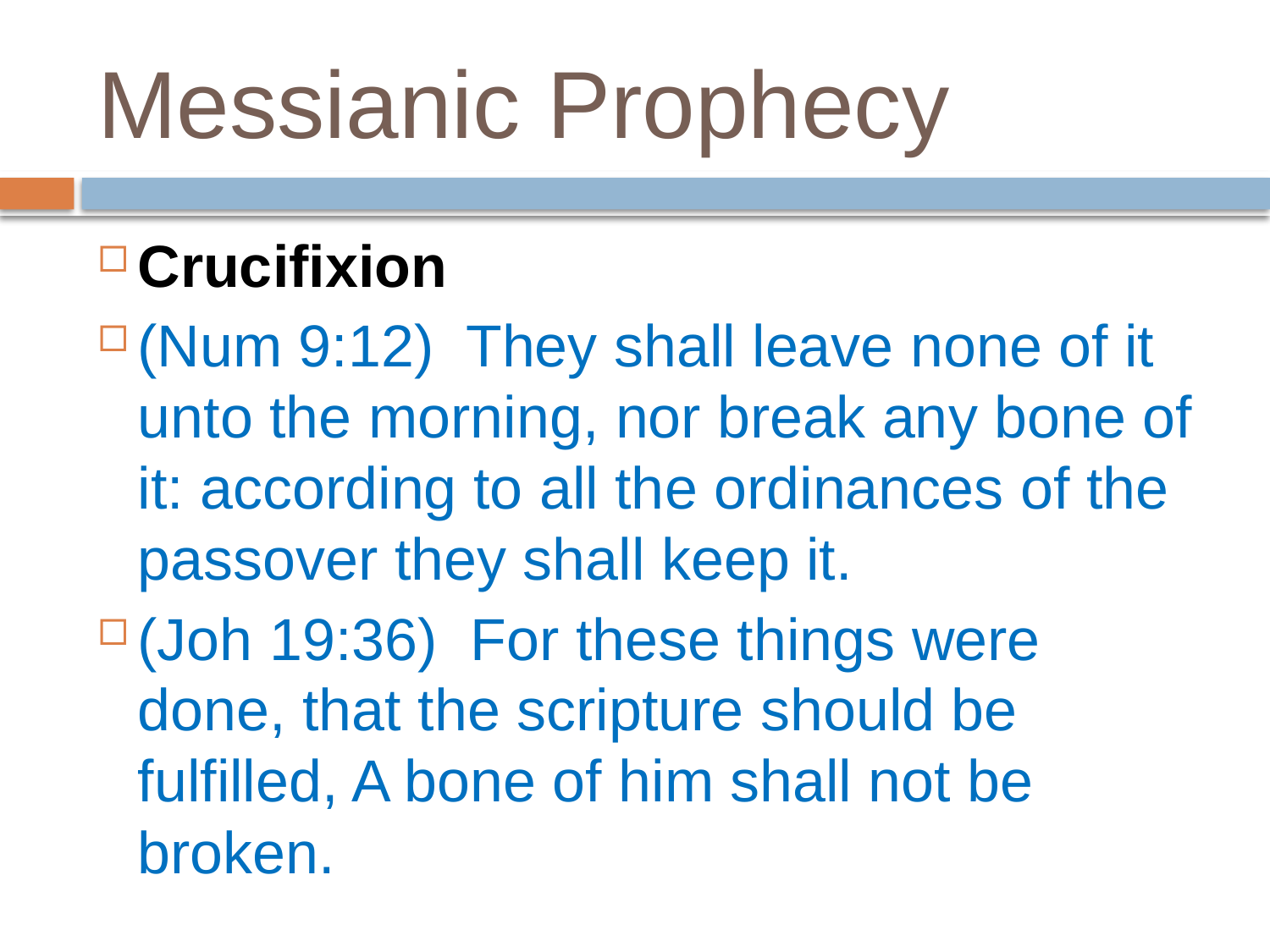

# Messianic Prophecy
Crucifixion
(Num 9:12)  They shall leave none of it unto the morning, nor break any bone of it: according to all the ordinances of the passover they shall keep it.
(Joh 19:36)  For these things were done, that the scripture should be fulfilled, A bone of him shall not be broken.